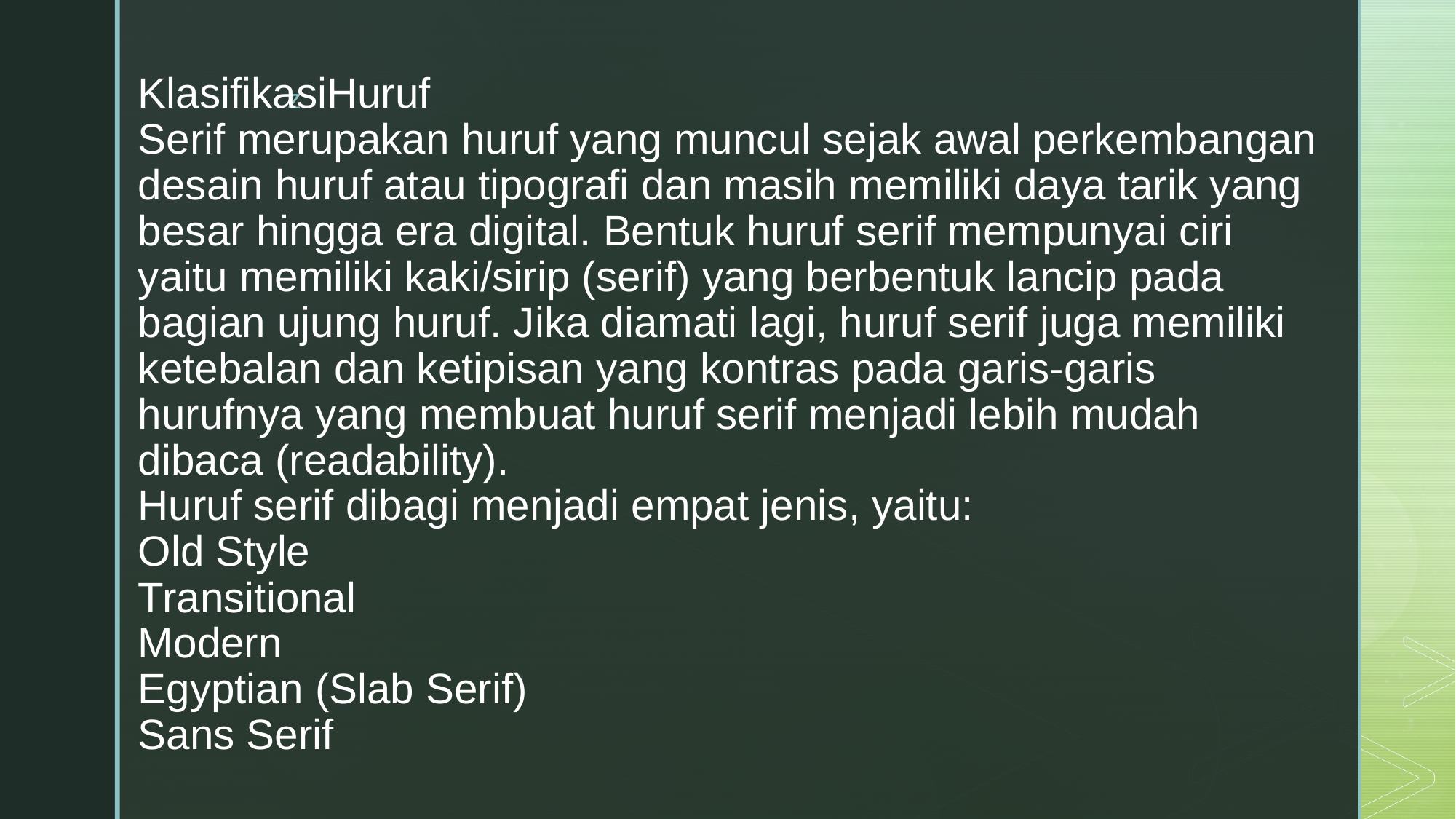

# KlasifikasiHuruf Serif merupakan huruf yang muncul sejak awal perkembangan desain huruf atau tipografi dan masih memiliki daya tarik yang besar hingga era digital. Bentuk huruf serif mempunyai ciri yaitu memiliki kaki/sirip (serif) yang berbentuk lancip pada bagian ujung huruf. Jika diamati lagi, huruf serif juga memiliki ketebalan dan ketipisan yang kontras pada garis-garis hurufnya yang membuat huruf serif menjadi lebih mudah dibaca (readability). Huruf serif dibagi menjadi empat jenis, yaitu: Old Style Transitional Modern Egyptian (Slab Serif) Sans Serif